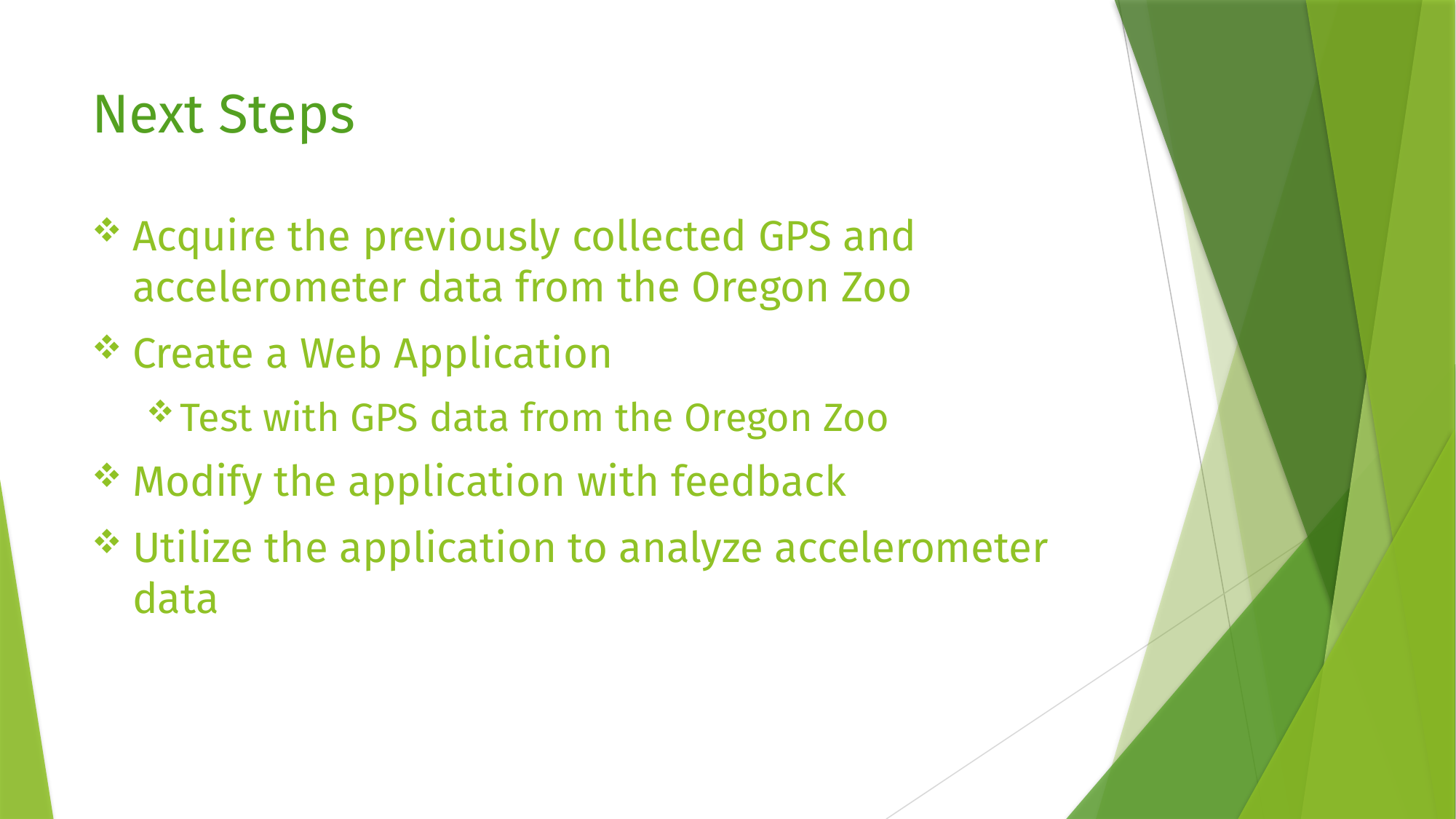

# Next Steps
Acquire the previously collected GPS and accelerometer data from the Oregon Zoo
Create a Web Application
Test with GPS data from the Oregon Zoo
Modify the application with feedback
Utilize the application to analyze accelerometer data